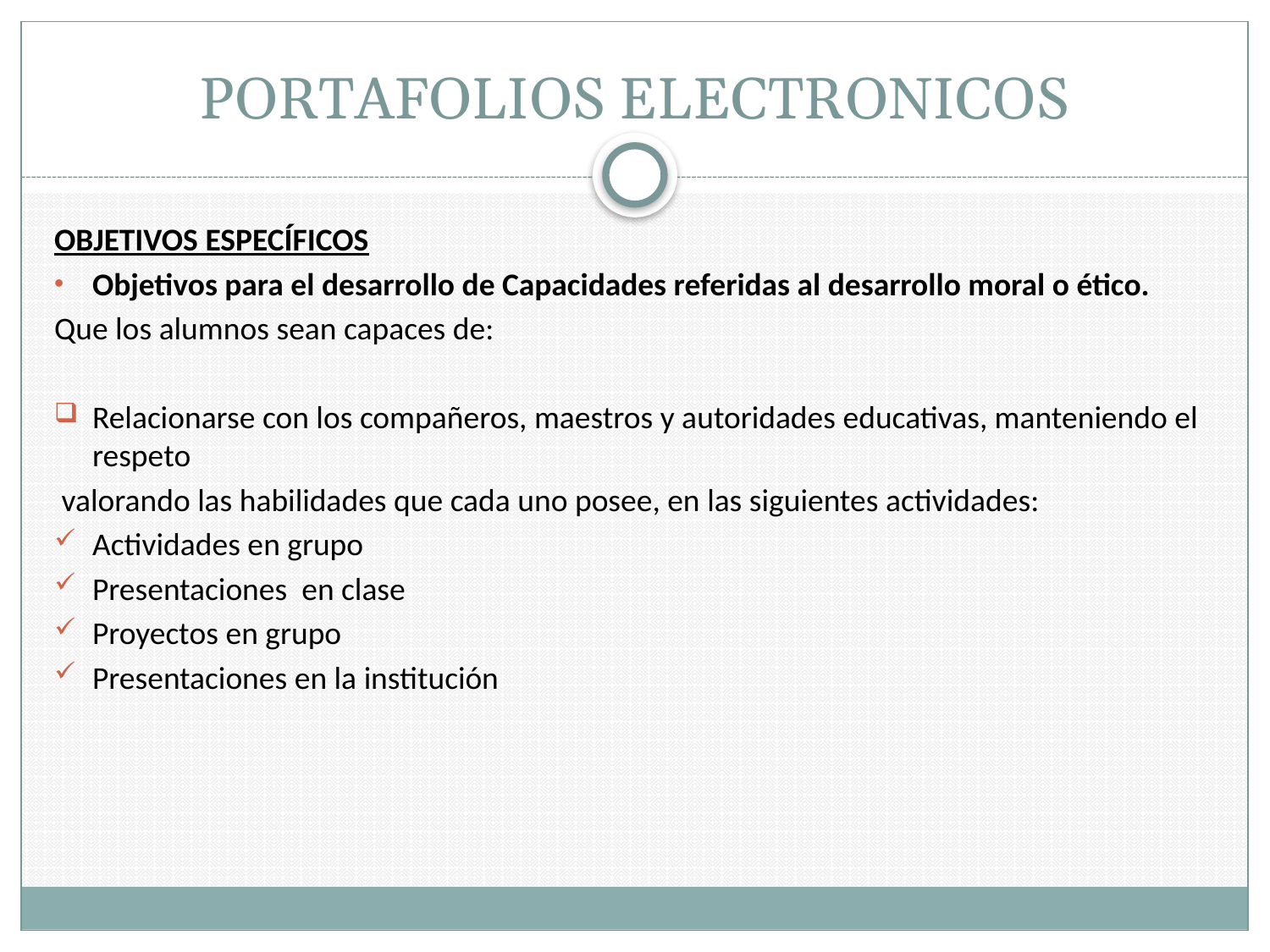

# PORTAFOLIOS ELECTRONICOS

OBJETIVOS ESPECÍFICOS
Objetivos para el desarrollo de Capacidades referidas al desarrollo moral o ético.
Que los alumnos sean capaces de:

Relacionarse con los compañeros, maestros y autoridades educativas, manteniendo el respeto
 valorando las habilidades que cada uno posee, en las siguientes actividades:
Actividades en grupo
Presentaciones  en clase
Proyectos en grupo
Presentaciones en la institución